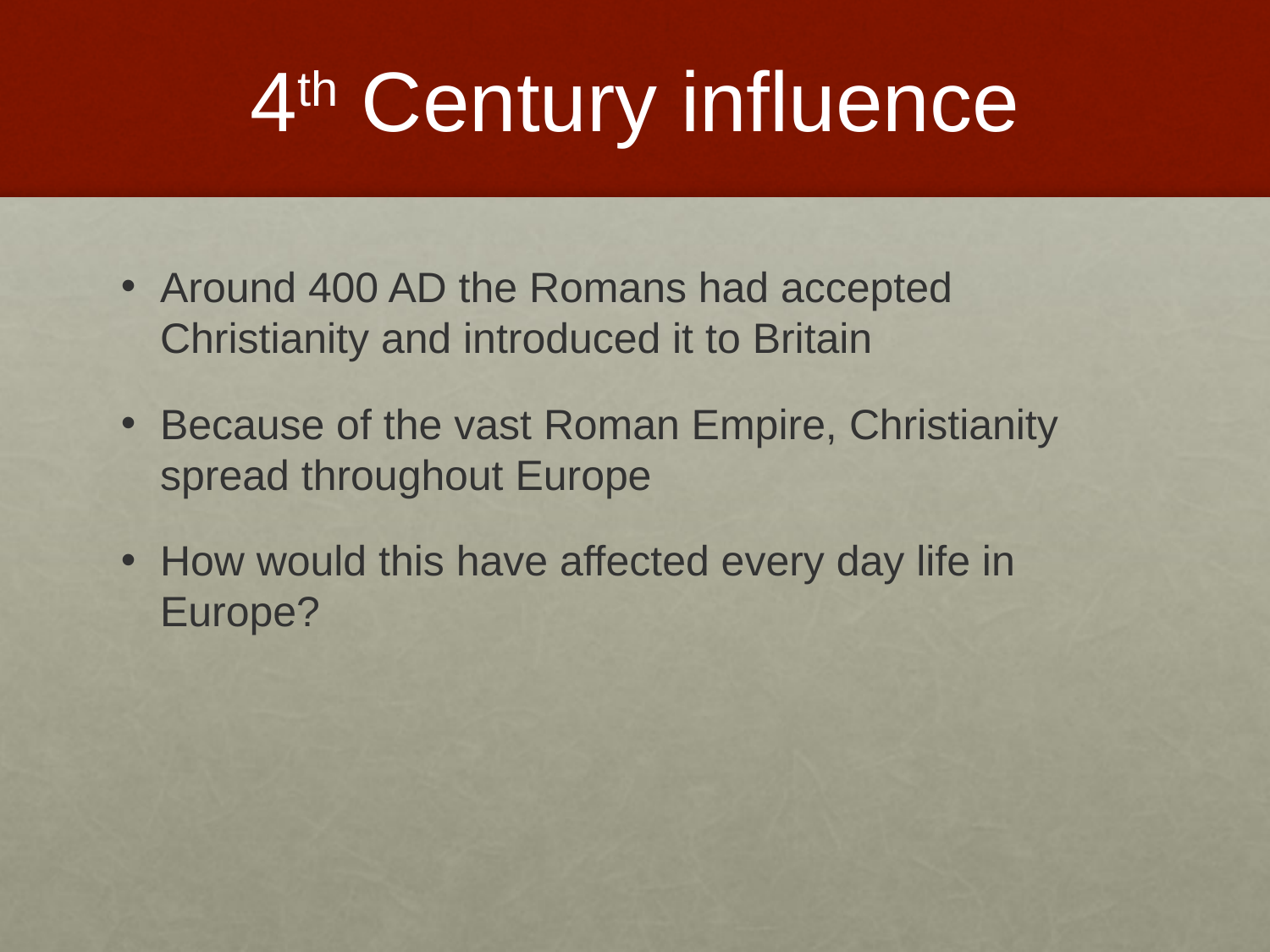

# 4th Century influence
Around 400 AD the Romans had accepted Christianity and introduced it to Britain
Because of the vast Roman Empire, Christianity spread throughout Europe
How would this have affected every day life in Europe?